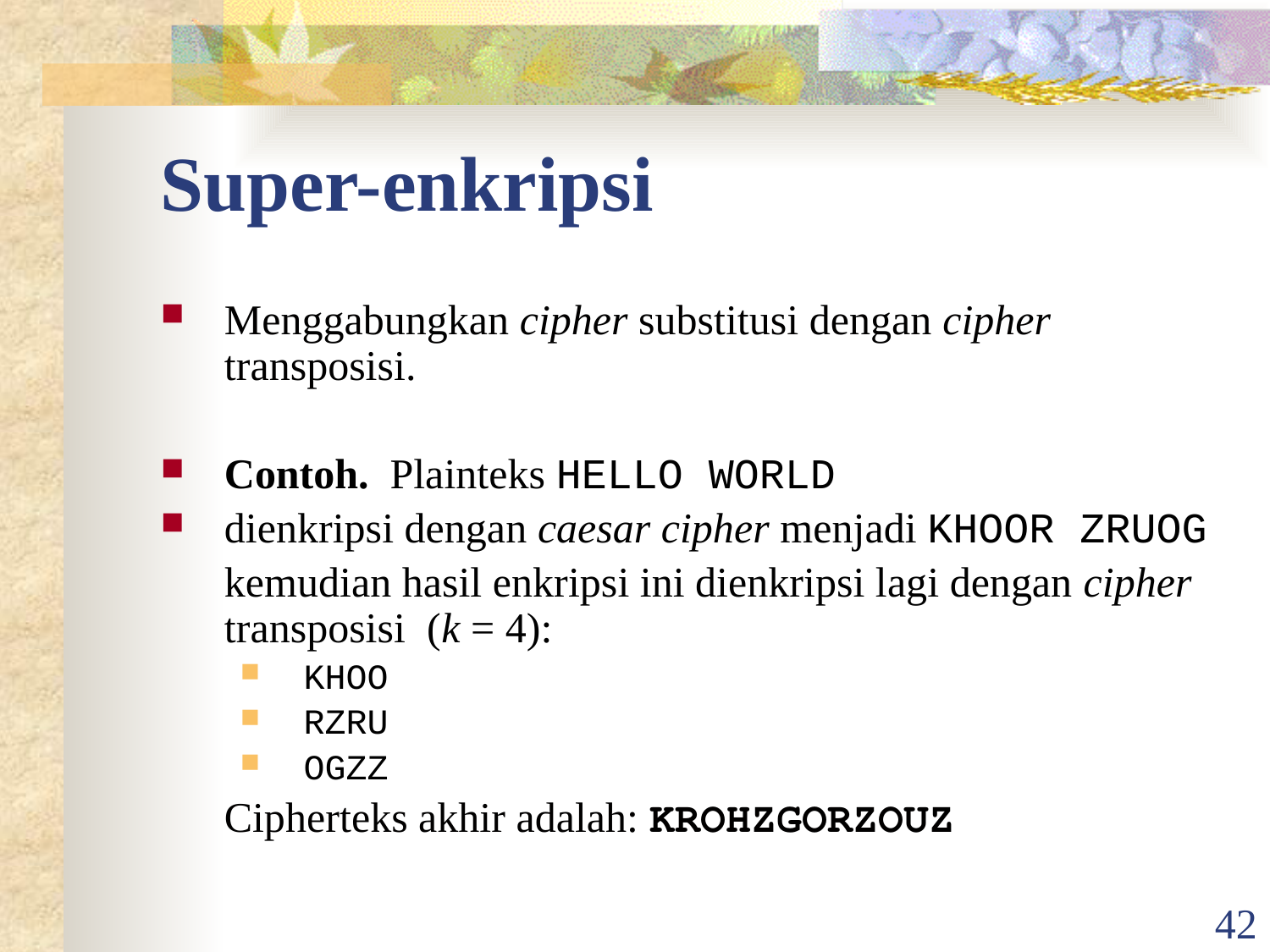

# Super-enkripsi
Menggabungkan cipher substitusi dengan cipher transposisi.

Contoh.  Plainteks HELLO WORLD
dienkripsi dengan caesar cipher menjadi KHOOR ZRUOG
 	kemudian hasil enkripsi ini dienkripsi lagi dengan cipher transposisi  (k = 4):
KHOO
RZRU
OGZZ
 	Cipherteks akhir adalah: KROHZGORZOUZ
42